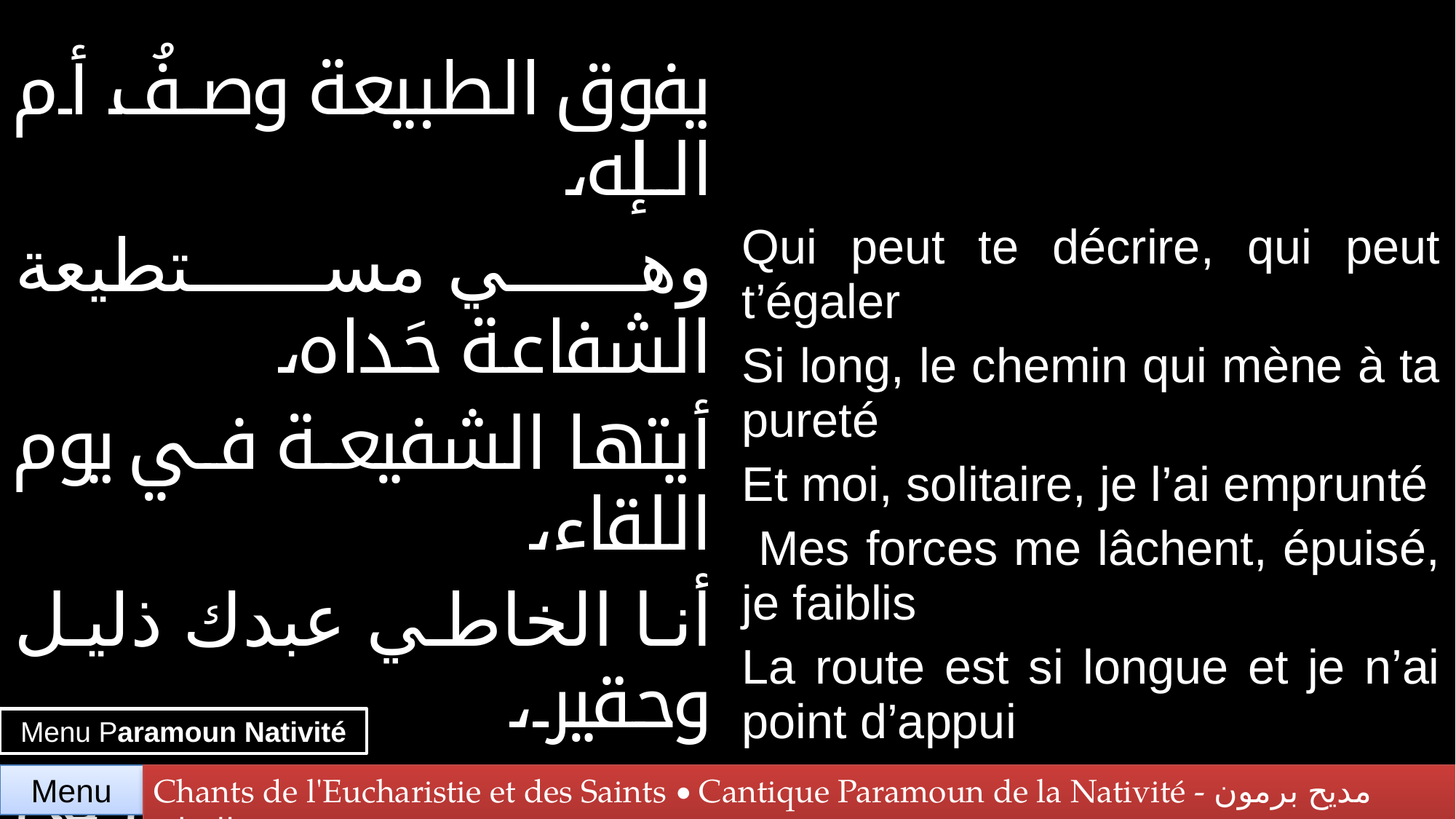

| يفوق الطبيعة وصفُ أم الإله، وهي مستطيعة الشفاعة حَداه، أيتها الشفيعة في يوم اللقاء، أنا الخاطي عبدك ذليل وحقير، منتظر لوعدك كوني لي نصير | Qui peut te décrire, qui peut t’égaler Si long, le chemin qui mène à ta pureté Et moi, solitaire, je l’ai emprunté Mes forces me lâchent, épuisé, je faiblis La route est si longue et je n’ai point d’appui |
| --- | --- |

Menu Paramoun Nativité
Chants de l'Eucharistie et des Saints • Cantique Paramoun de la Nativité - مديح برمون الميلاد
Menu